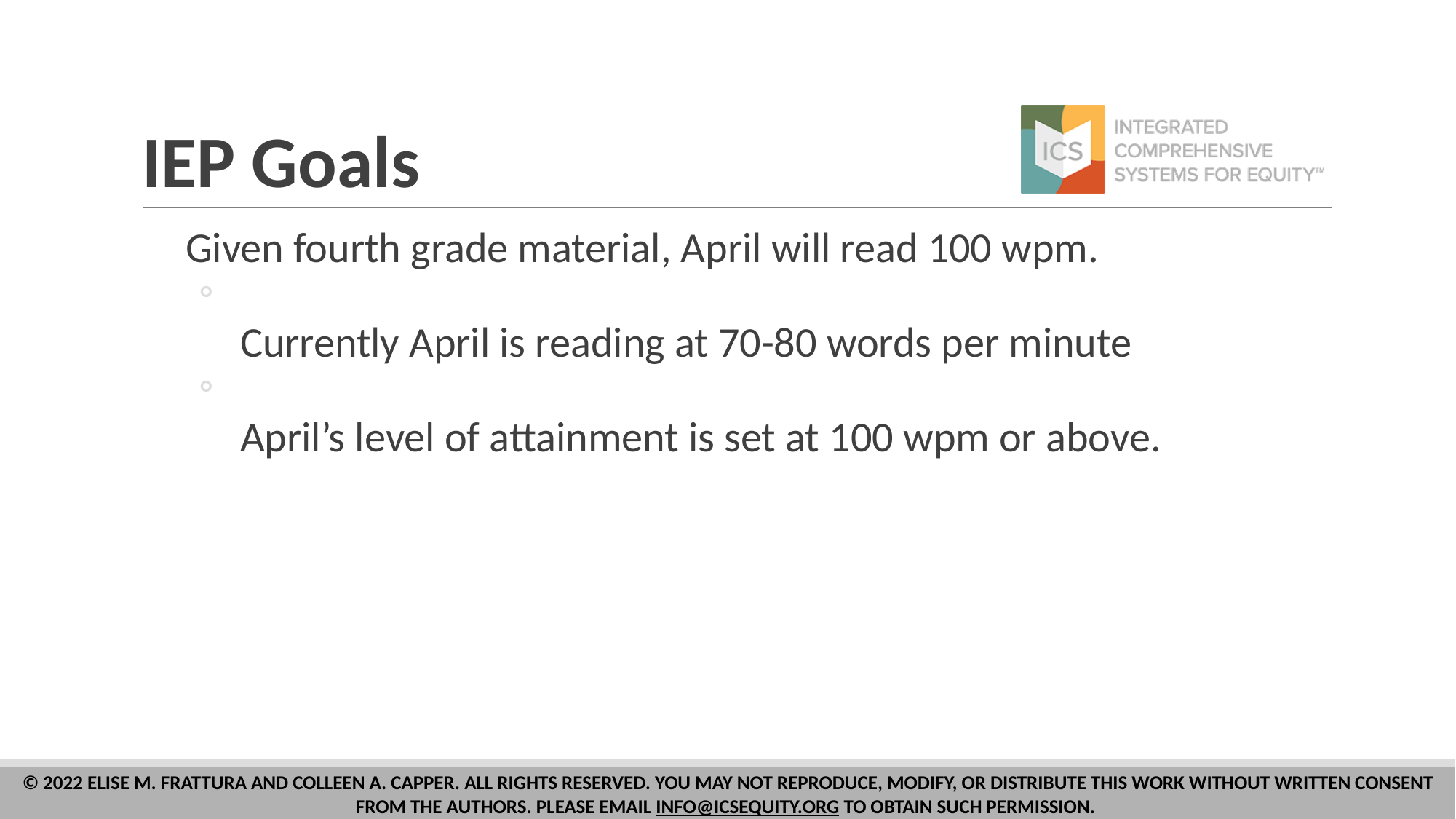

# IEP Goals
Given fourth grade material, April will read 100 wpm.
Currently April is reading at 70-80 words per minute
April’s level of attainment is set at 100 wpm or above.